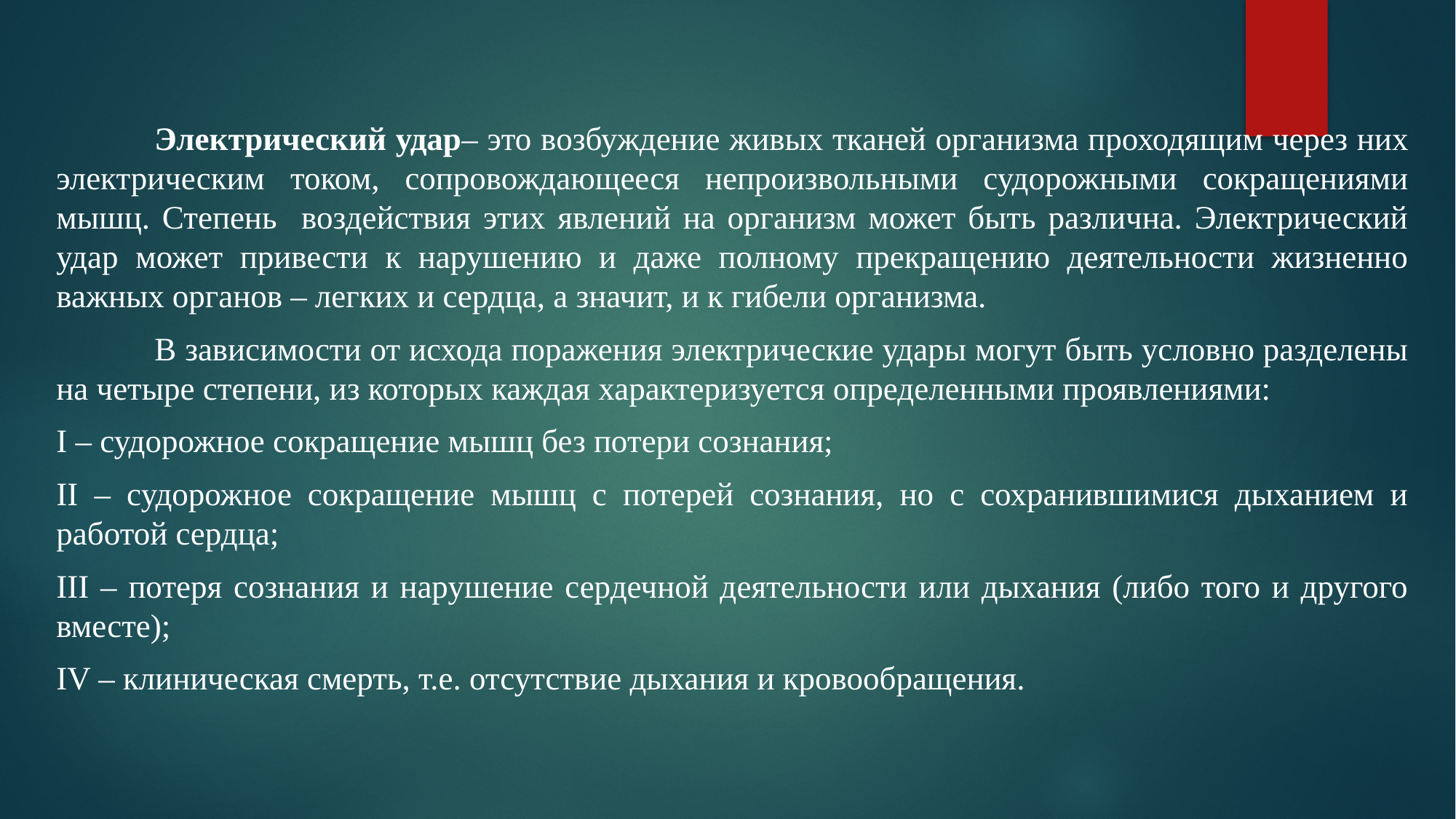

#
	Электрический удар– это возбуждение живых тканей организма проходящим через них электрическим током, сопровождающееся непроизвольными судорожными сокращениями мышц. Степень  воздействия этих явлений на организм может быть различна. Электрический удар может привести к нарушению и даже полному прекращению деятельности жизненно важных органов – легких и сердца, а значит, и к гибели организма.
	В зависимости от исхода поражения электрические удары могут быть условно разделены на четыре степени, из которых каждая характеризуется определенными проявлениями:
I – судорожное сокращение мышц без потери сознания;
II – судорожное сокращение мышц с потерей сознания, но с сохранившимися дыханием и работой сердца;
III – потеря сознания и нарушение сердечной деятельности или дыхания (либо того и другого вместе);
IV – клиническая смерть, т.е. отсутствие дыхания и кровообращения.